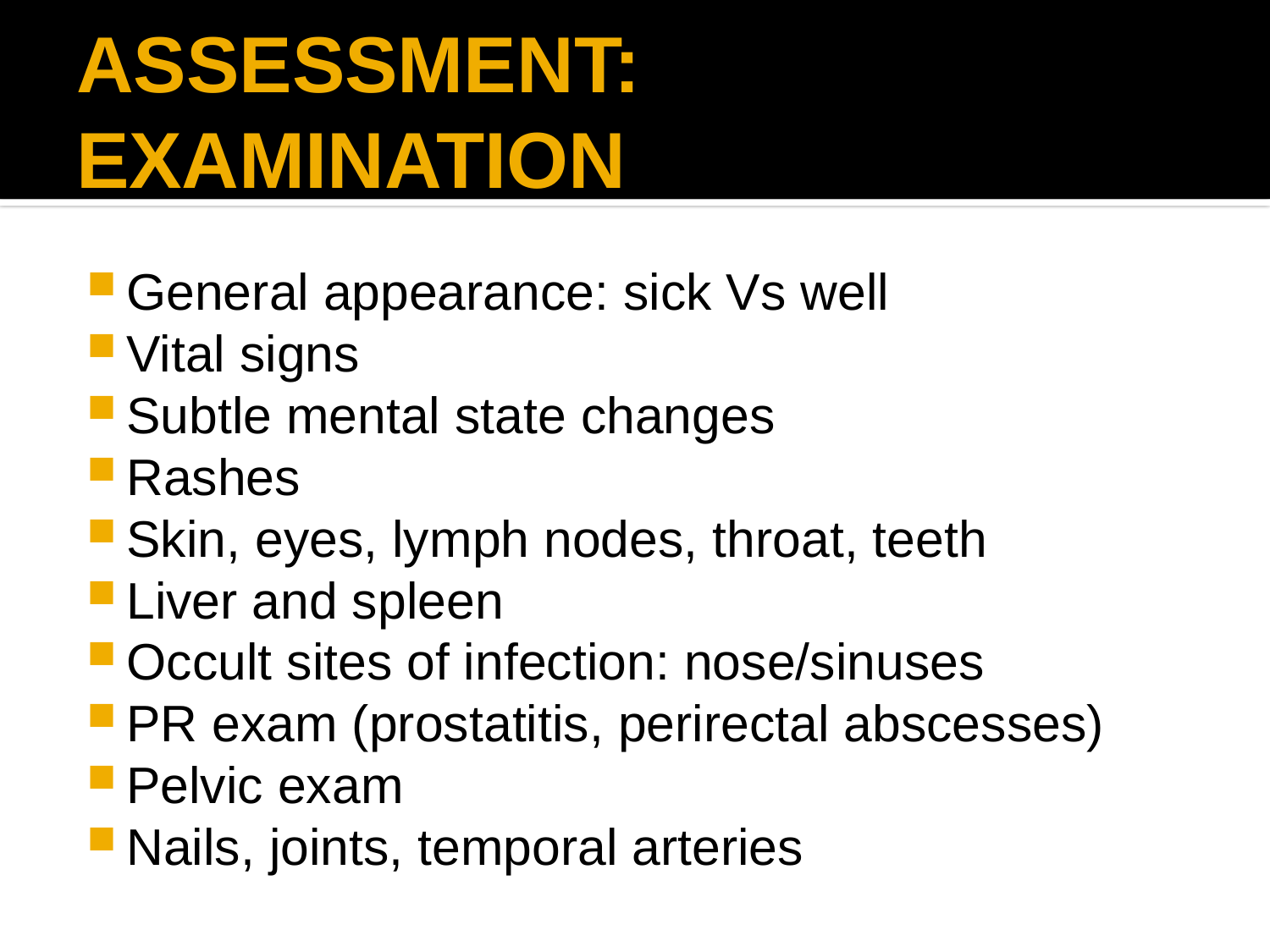

# ASSESSMENT: EXAMINATION
General appearance: sick Vs well
Vital signs
Subtle mental state changes
Rashes
Skin, eyes, lymph nodes, throat, teeth
Liver and spleen
Occult sites of infection: nose/sinuses
PR exam (prostatitis, perirectal abscesses)
Pelvic exam
Nails, joints, temporal arteries